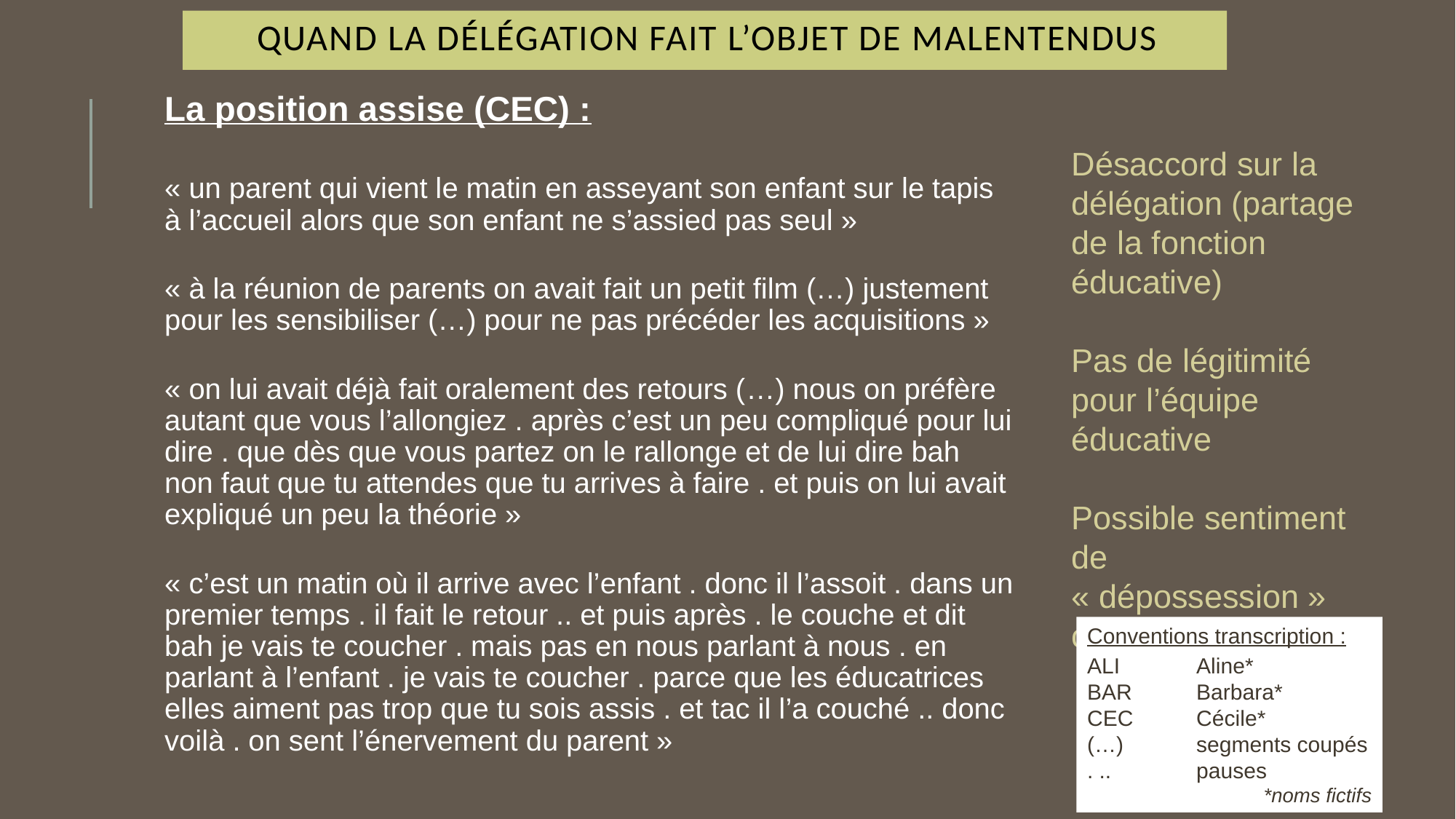

# QUAND la délégation fait l’objet de malentendus
La position assise (CEC) :

« un parent qui vient le matin en asseyant son enfant sur le tapis à l’accueil alors que son enfant ne s’assied pas seul »

« à la réunion de parents on avait fait un petit film (…) justement pour les sensibiliser (…) pour ne pas précéder les acquisitions »

« on lui avait déjà fait oralement des retours (…) nous on préfère autant que vous l’allongiez . après c’est un peu compliqué pour lui dire . que dès que vous partez on le rallonge et de lui dire bah non faut que tu attendes que tu arrives à faire . et puis on lui avait expliqué un peu la théorie »

« c’est un matin où il arrive avec l’enfant . donc il l’assoit . dans un premier temps . il fait le retour .. et puis après . le couche et dit bah je vais te coucher . mais pas en nous parlant à nous . en parlant à l’enfant . je vais te coucher . parce que les éducatrices elles aiment pas trop que tu sois assis . et tac il l’a couché .. donc voilà . on sent l’énervement du parent »

Désaccord sur la délégation (partage de la fonction éducative)

Pas de légitimité pour l’équipe éducative

Possible sentiment de « dépossession » chez le parent
Conventions transcription :
ALI	Aline*
BAR	Barbara*
CEC	Cécile*
(…)	segments coupés
. .. 	pauses
*noms fictifs
28